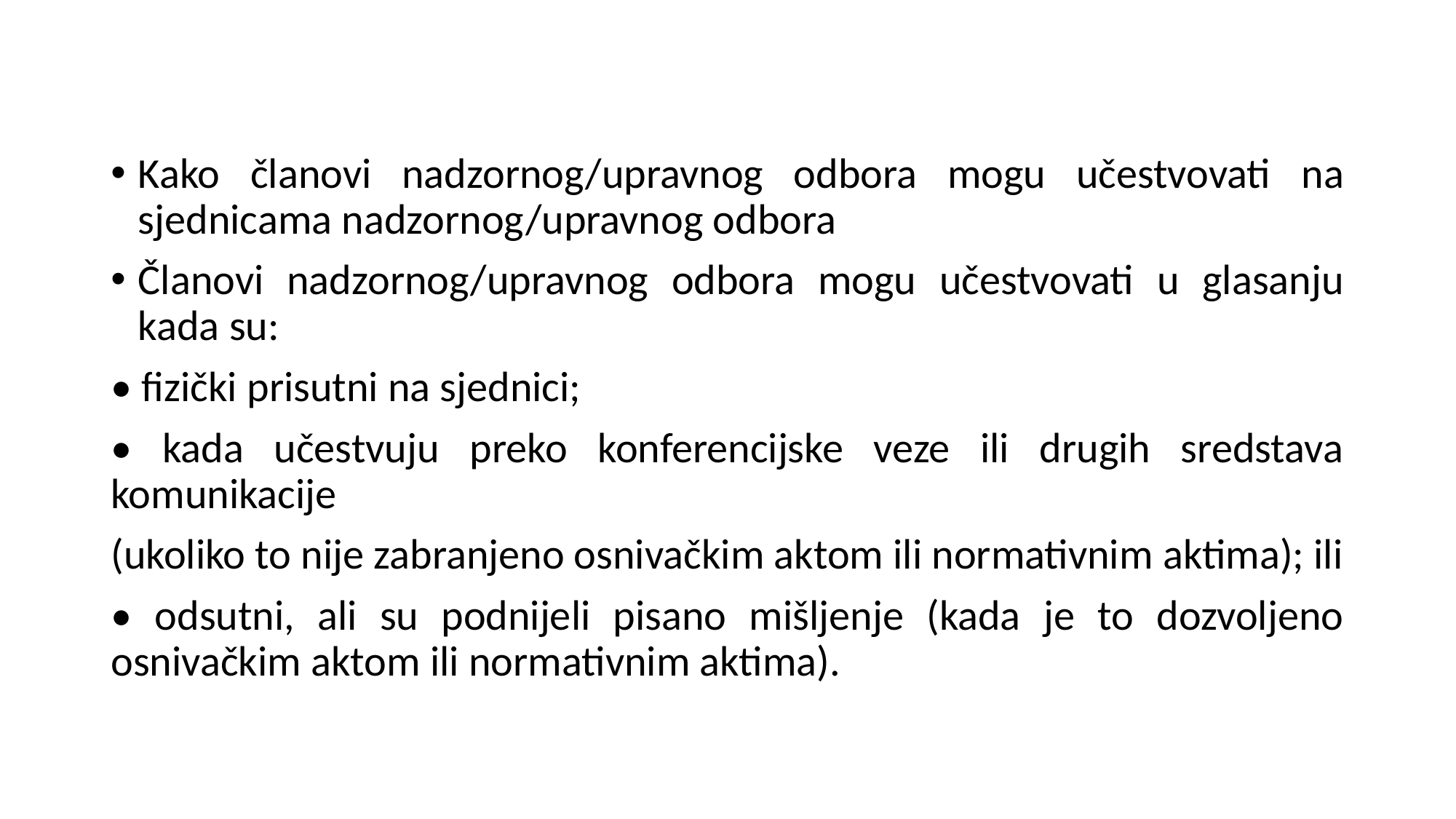

Kako članovi nadzornog/upravnog odbora mogu učestvovati na sjednicama nadzornog/upravnog odbora
Članovi nadzornog/upravnog odbora mogu učestvovati u glasanju kada su:
• fizički prisutni na sjednici;
• kada učestvuju preko konferencijske veze ili drugih sredstava komunikacije
(ukoliko to nije zabranjeno osnivačkim aktom ili normativnim aktima); ili
• odsutni, ali su podnijeli pisano mišljenje (kada je to dozvoljeno osnivačkim aktom ili normativnim aktima).